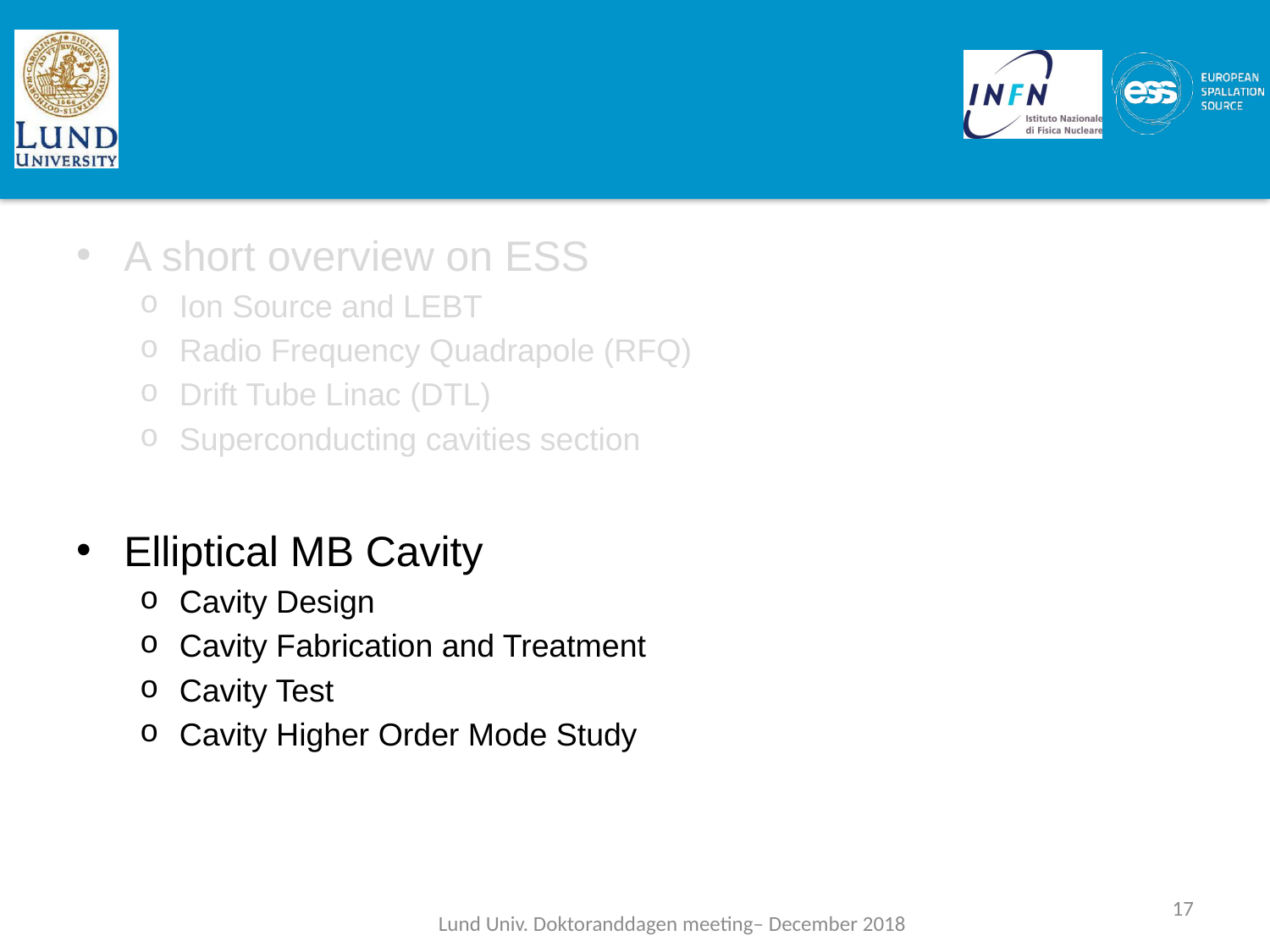

#
A short overview on ESS
Ion Source and LEBT
Radio Frequency Quadrapole (RFQ)
Drift Tube Linac (DTL)
Superconducting cavities section

Elliptical MB Cavity
Cavity Design
Cavity Fabrication and Treatment
Cavity Test
Cavity Higher Order Mode Study
17